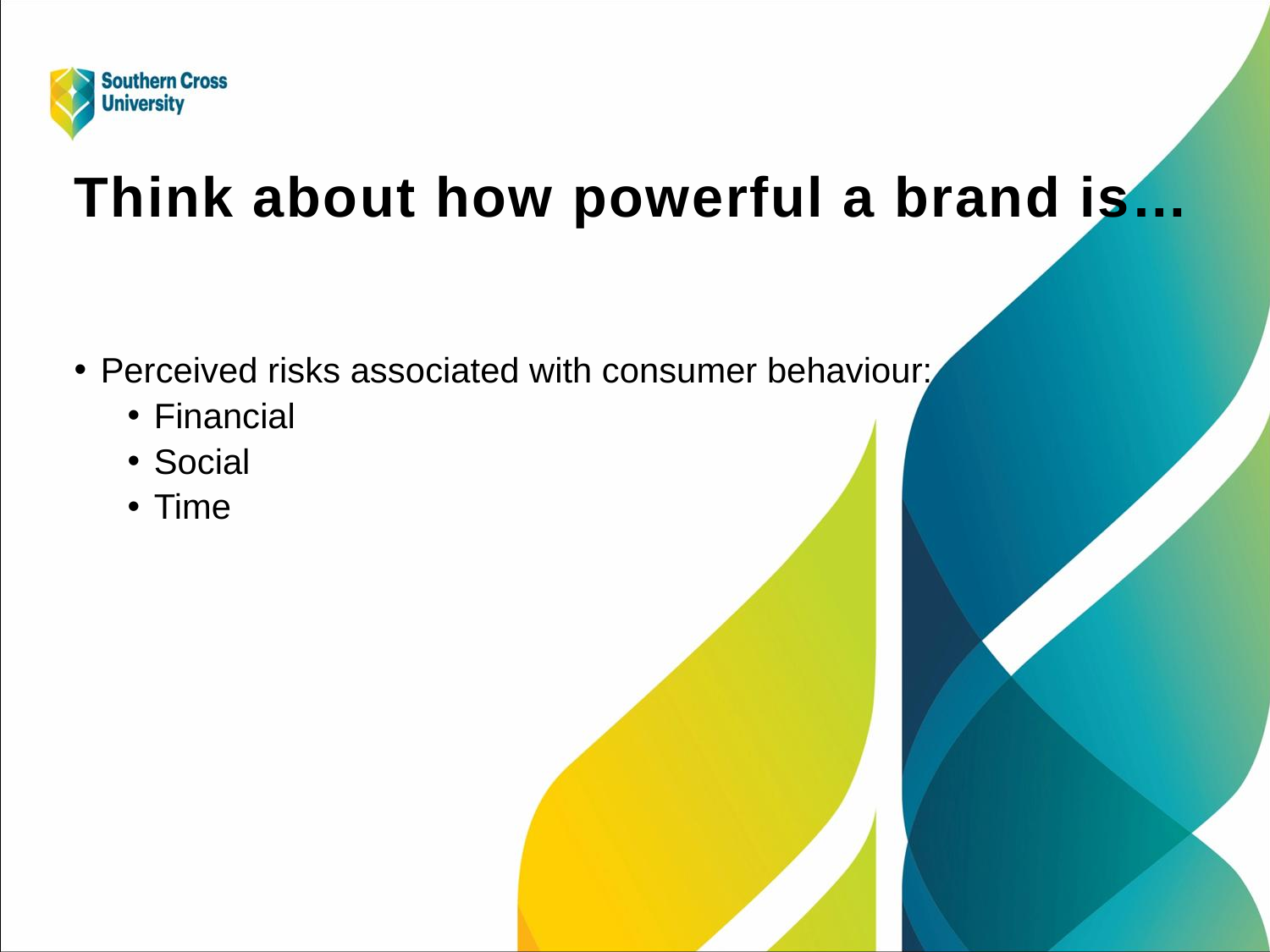

# Think about how powerful a brand is…
Perceived risks associated with consumer behaviour:
Financial
Social
Time